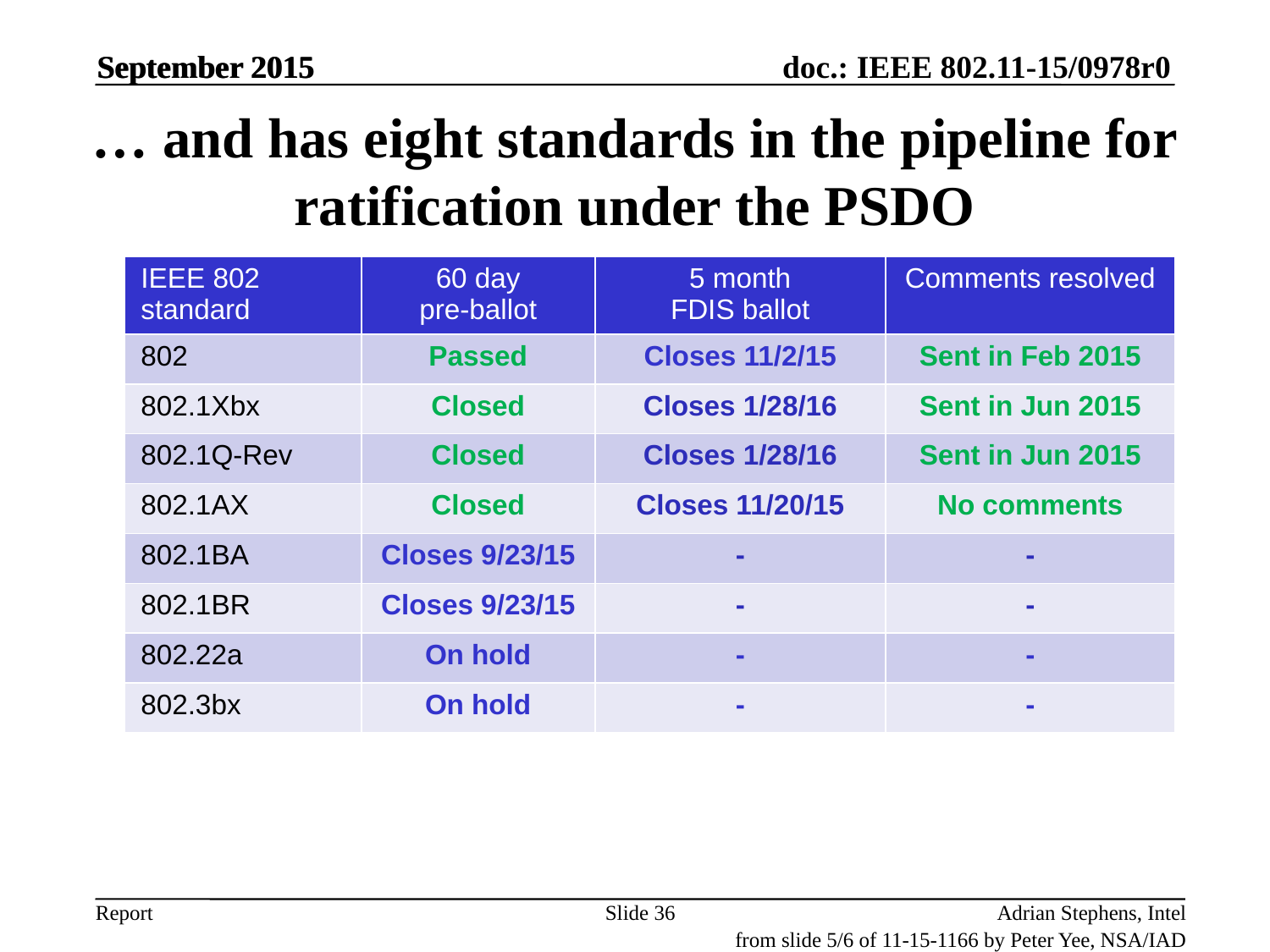

September 2015
September 2015
# … and has eight standards in the pipeline for ratification under the PSDO
| IEEE 802 standard | 60 day pre-ballot | 5 month FDIS ballot | Comments resolved |
| --- | --- | --- | --- |
| 802 | Passed | Closes 11/2/15 | Sent in Feb 2015 |
| 802.1Xbx | Closed | Closes 1/28/16 | Sent in Jun 2015 |
| 802.1Q-Rev | Closed | Closes 1/28/16 | Sent in Jun 2015 |
| 802.1AX | Closed | Closes 11/20/15 | No comments |
| 802.1BA | Closes 9/23/15 | - | - |
| 802.1BR | Closes 9/23/15 | - | - |
| 802.22a | On hold | - | - |
| 802.3bx | On hold | - | - |
Slide 36
Adrian Stephens, Intel
from slide 5/6 of 11-15-1166 by Peter Yee, NSA/IAD